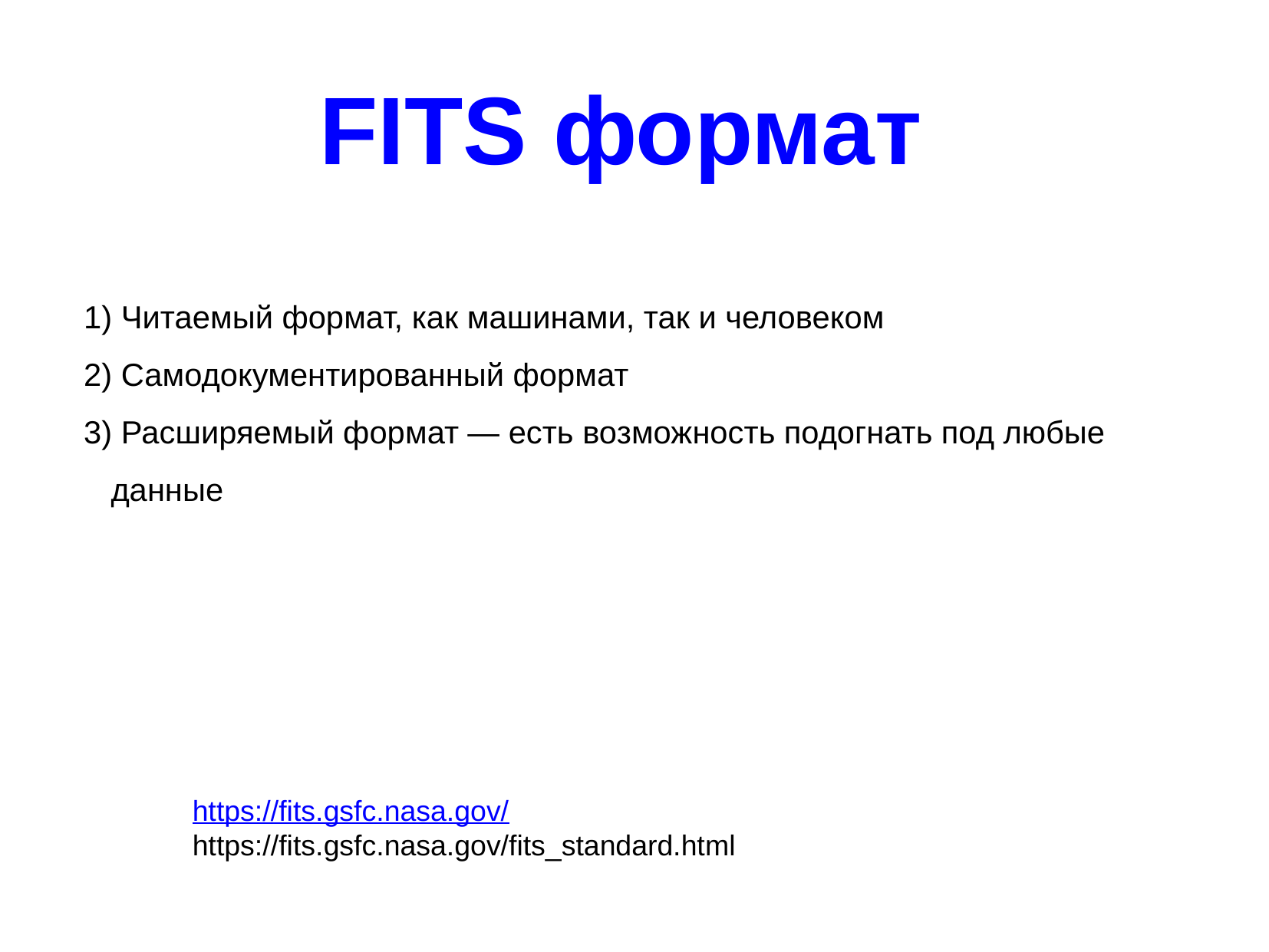

FITS формат
 Читаемый формат, как машинами, так и человеком
 Самодокументированный формат
 Расширяемый формат — есть возможность подогнать под любые данные

https://fits.gsfc.nasa.gov/
https://fits.gsfc.nasa.gov/fits_standard.html